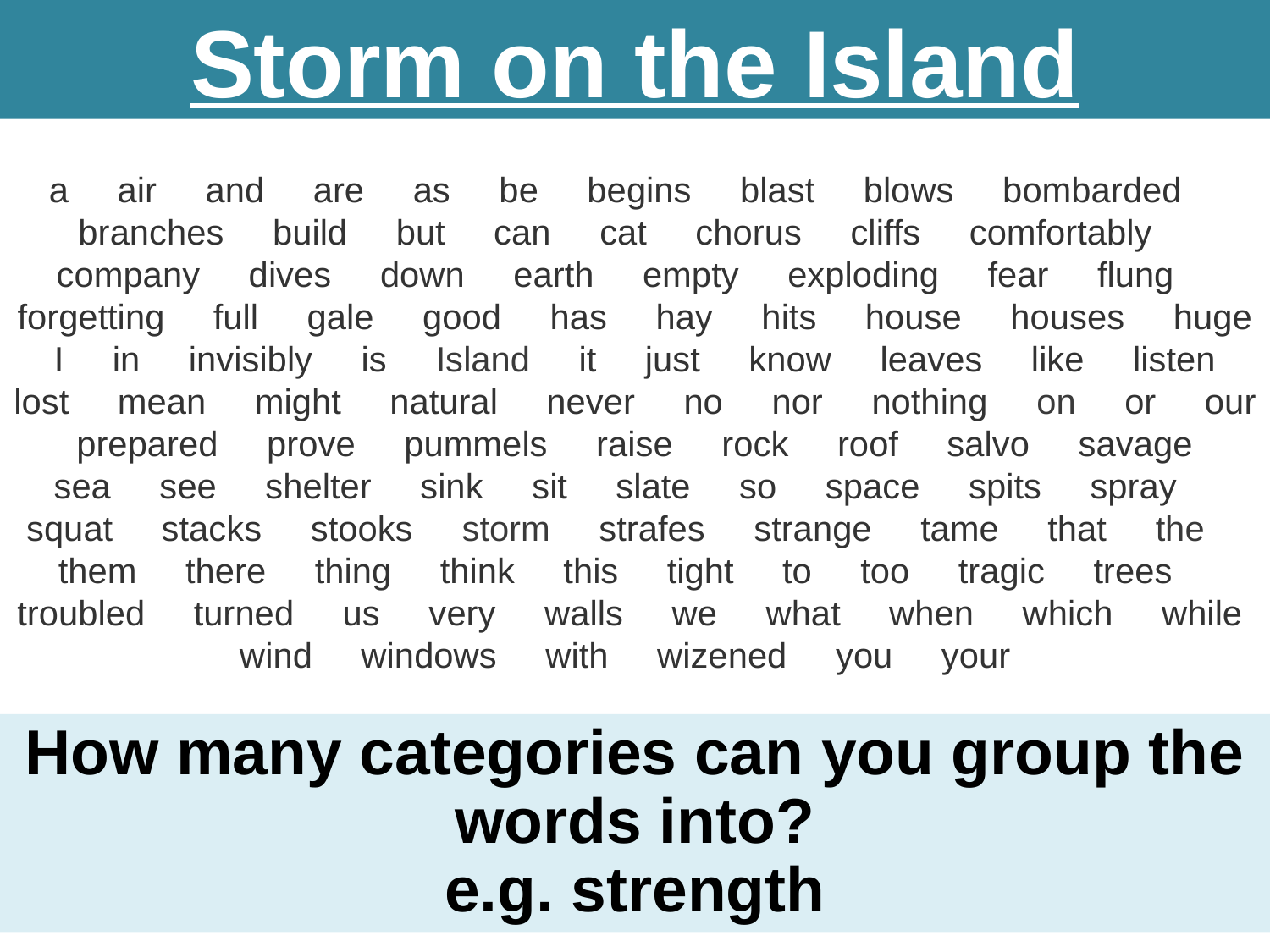

Storm on the Island
a     air     and     are     as     be     begins     blast     blows     bombarded     branches     build     but     can     cat     chorus     cliffs     comfortably     company     dives     down     earth     empty     exploding     fear     flung     forgetting     full     gale     good     has     hay     hits     house     houses     huge     I     in     invisibly     is     Island     it     just     know     leaves     like     listen     lost     mean     might     natural     never     no     nor     nothing     on     or     our     prepared     prove     pummels     raise     rock     roof     salvo     savage     sea     see     shelter     sink     sit     slate     so     space     spits     spray     squat     stacks     stooks     storm     strafes     strange     tame     that     the     them     there     thing     think     this     tight     to     too     tragic     trees     troubled     turned     us     very     walls     we     what     when     which     while     wind     windows     with     wizened     you     your
How many categories can you group the words into?
e.g. strength